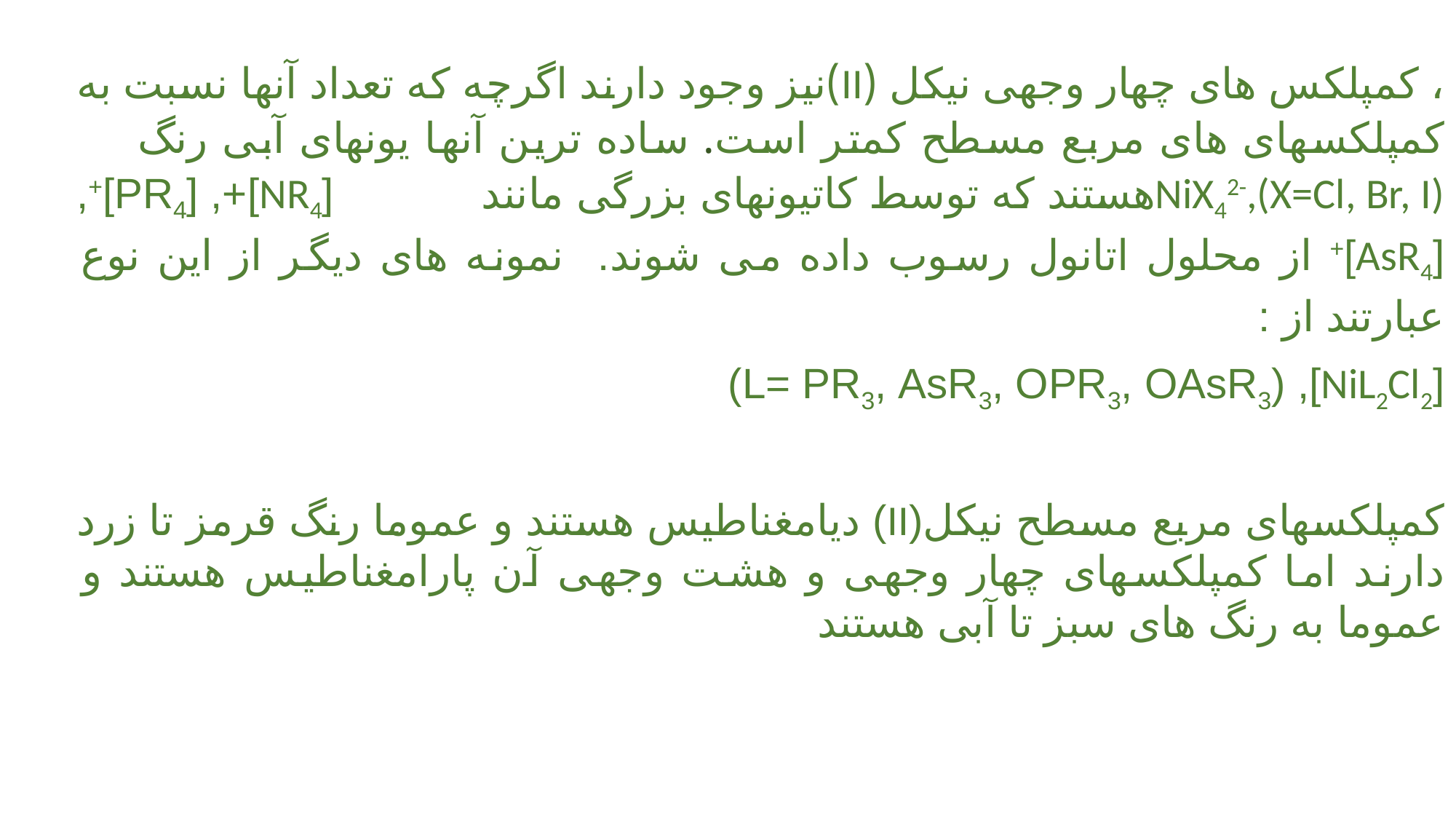

، کمپلکس های چهار وجهی نیکل (II)نیز وجود دارند اگرچه که تعداد آنها نسبت به کمپلکسهای های مربع مسطح کمتر است. ساده ترین آنها یونهای آبی رنگ     NiX42-,(X=Cl, Br, I)هستند که توسط کاتیونهای بزرگی مانند            [NR4]+, [PR4]+, [AsR4]+ از محلول اتانول رسوب داده می شوند.  نمونه های دیگر از این نوع عبارتند از :
[NiL2Cl2], (L= PR3, AsR3, OPR3, OAsR3)

کمپلکسهای مربع مسطح نیکل(II) دیامغناطیس هستند و عموما رنگ قرمز تا زرد دارند اما کمپلکسهای چهار وجهی و هشت وجهی آن پارامغناطیس هستند و عموما به رنگ های سبز تا آبی هستند